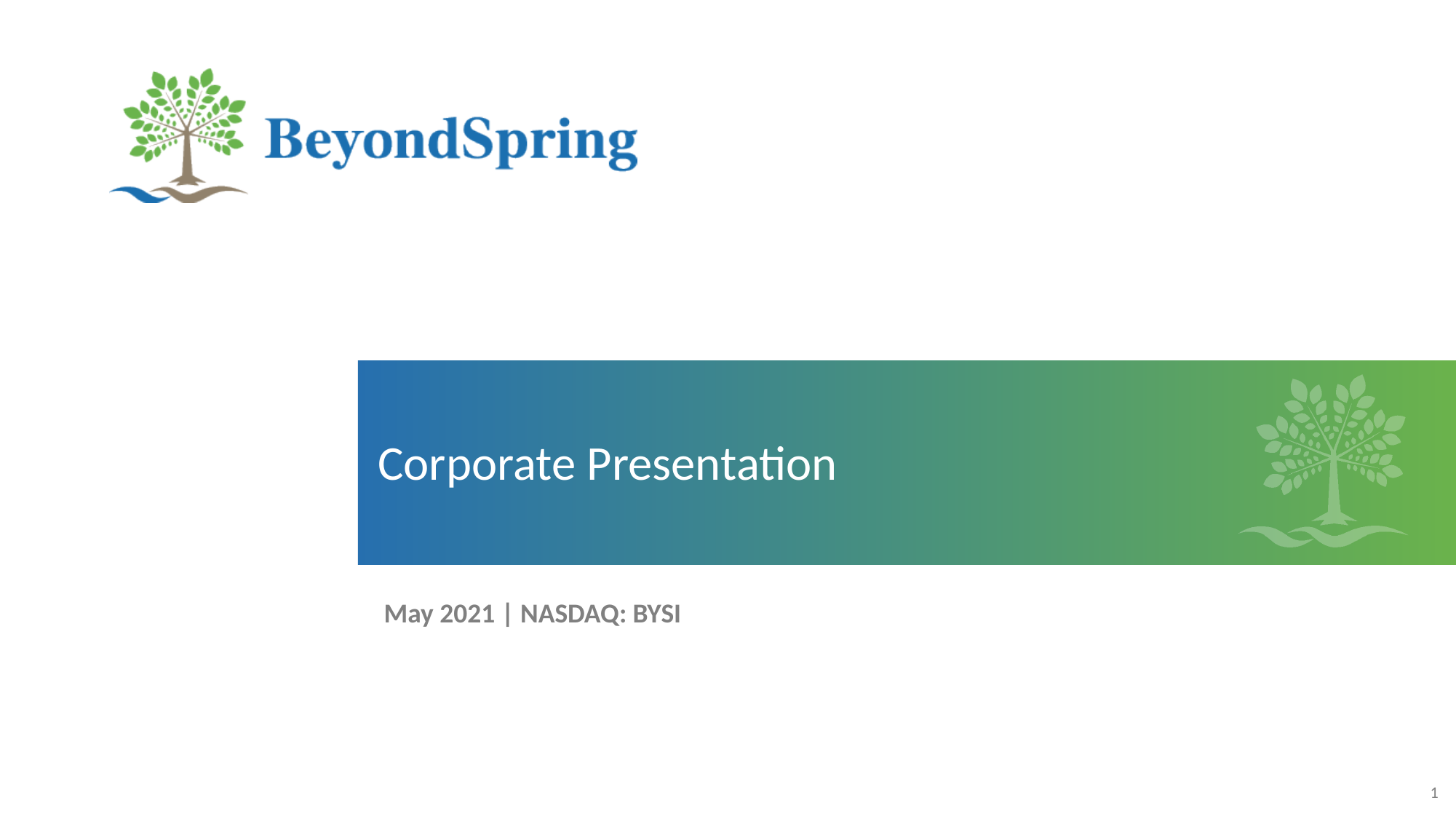

# Corporate Presentation
May 2021 | NASDAQ: BYSI